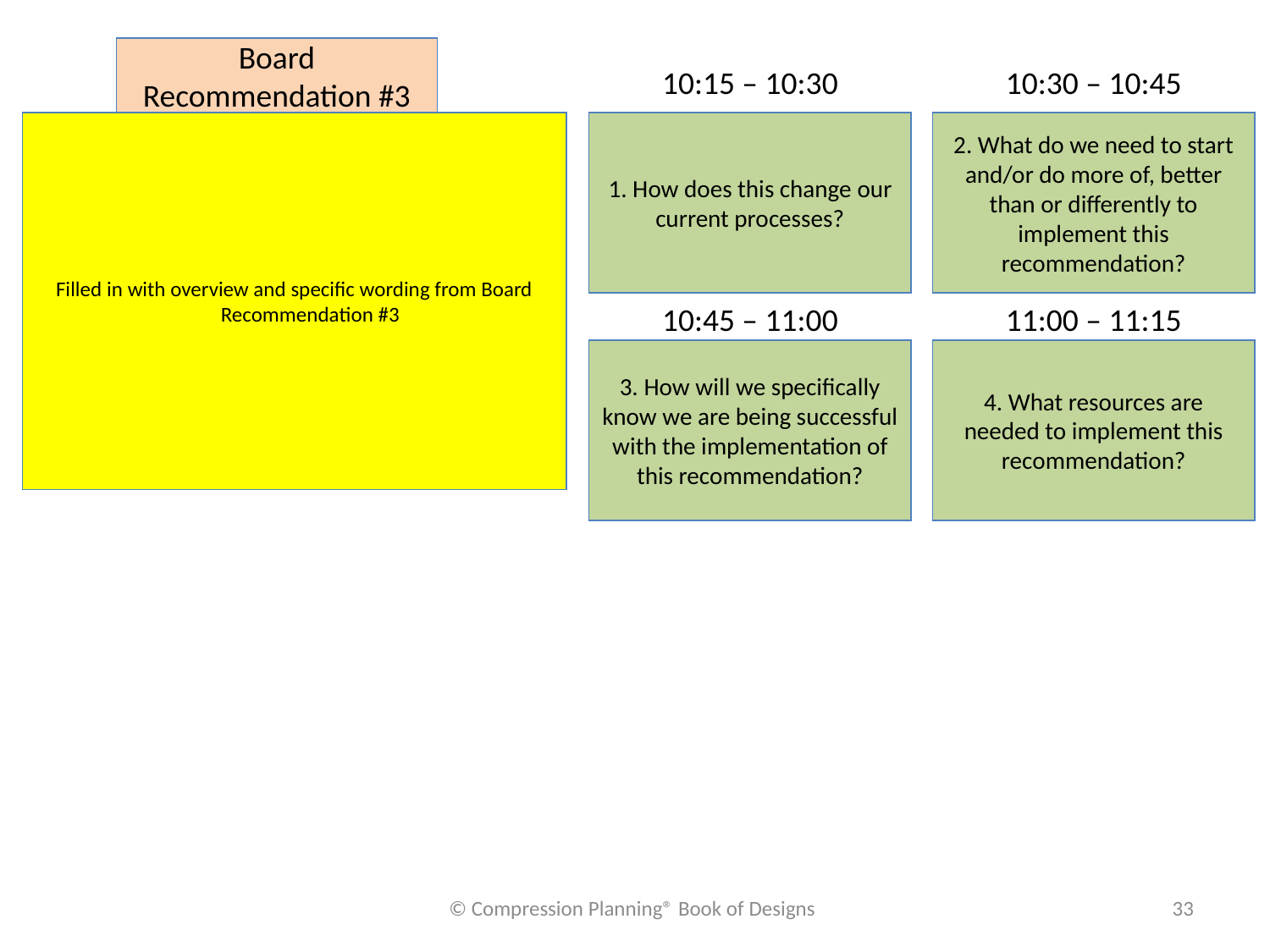

Board Recommendation #3
10:15 – 10:30
10:30 – 10:45
Filled in with overview and specific wording from Board Recommendation #3
1. How does this change our current processes?
2. What do we need to start and/or do more of, better than or differently to implement this recommendation?
10:45 – 11:00
11:00 – 11:15
3. How will we specifically know we are being successful with the implementation of this recommendation?
4. What resources are needed to implement this recommendation?
© Compression Planning® Book of Designs
33